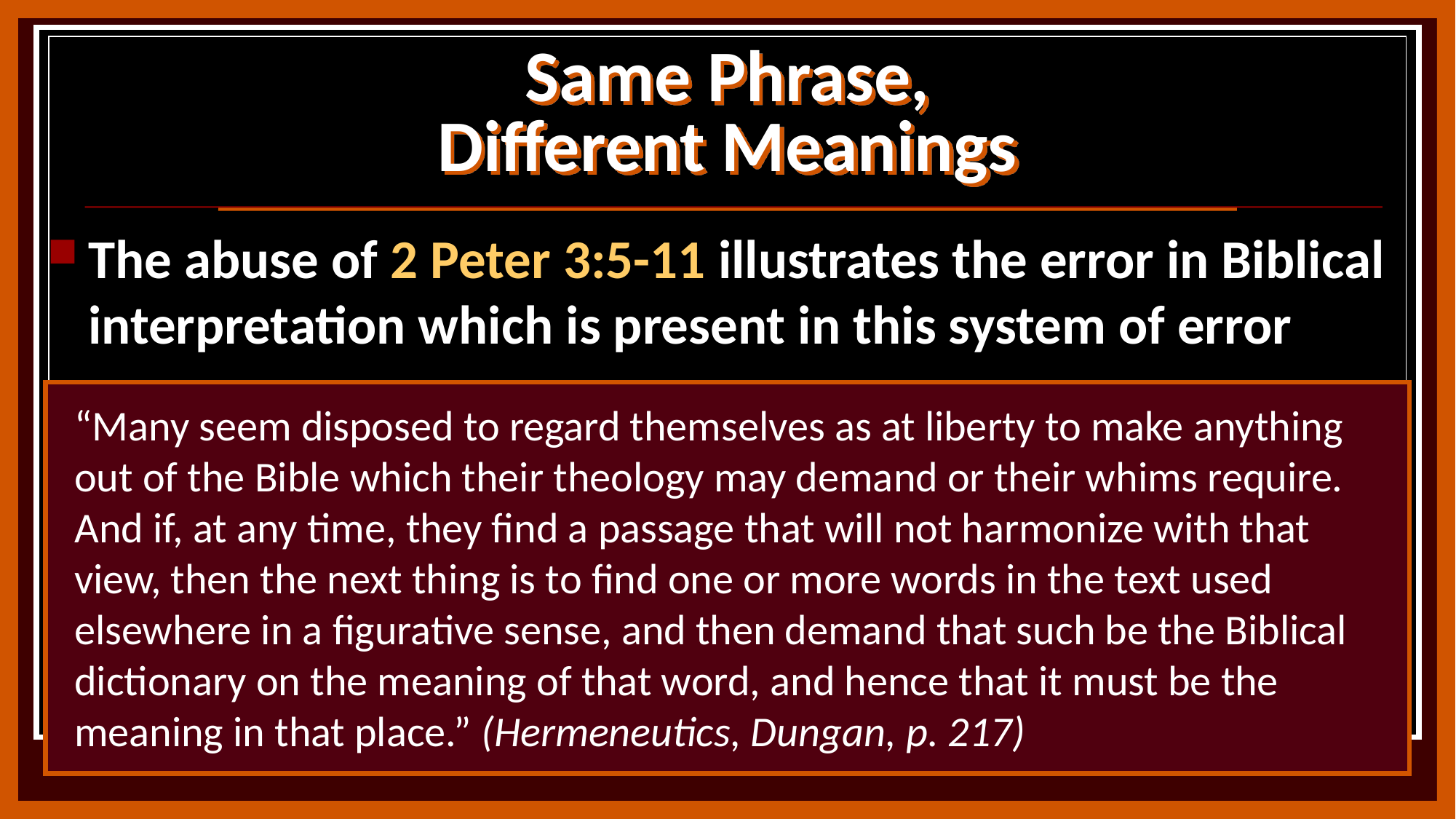

# Same Phrase, Different Meanings

The abuse of 2 Peter 3:5-11 illustrates the error in Biblical interpretation which is present in this system of error

“Many seem disposed to regard themselves as at liberty to make anything out of the Bible which their theology may demand or their whims require. And if, at any time, they find a passage that will not harmonize with that view, then the next thing is to find one or more words in the text used elsewhere in a figurative sense, and then demand that such be the Biblical dictionary on the meaning of that word, and hence that it must be the meaning in that place.” (Hermeneutics, Dungan, p. 217)